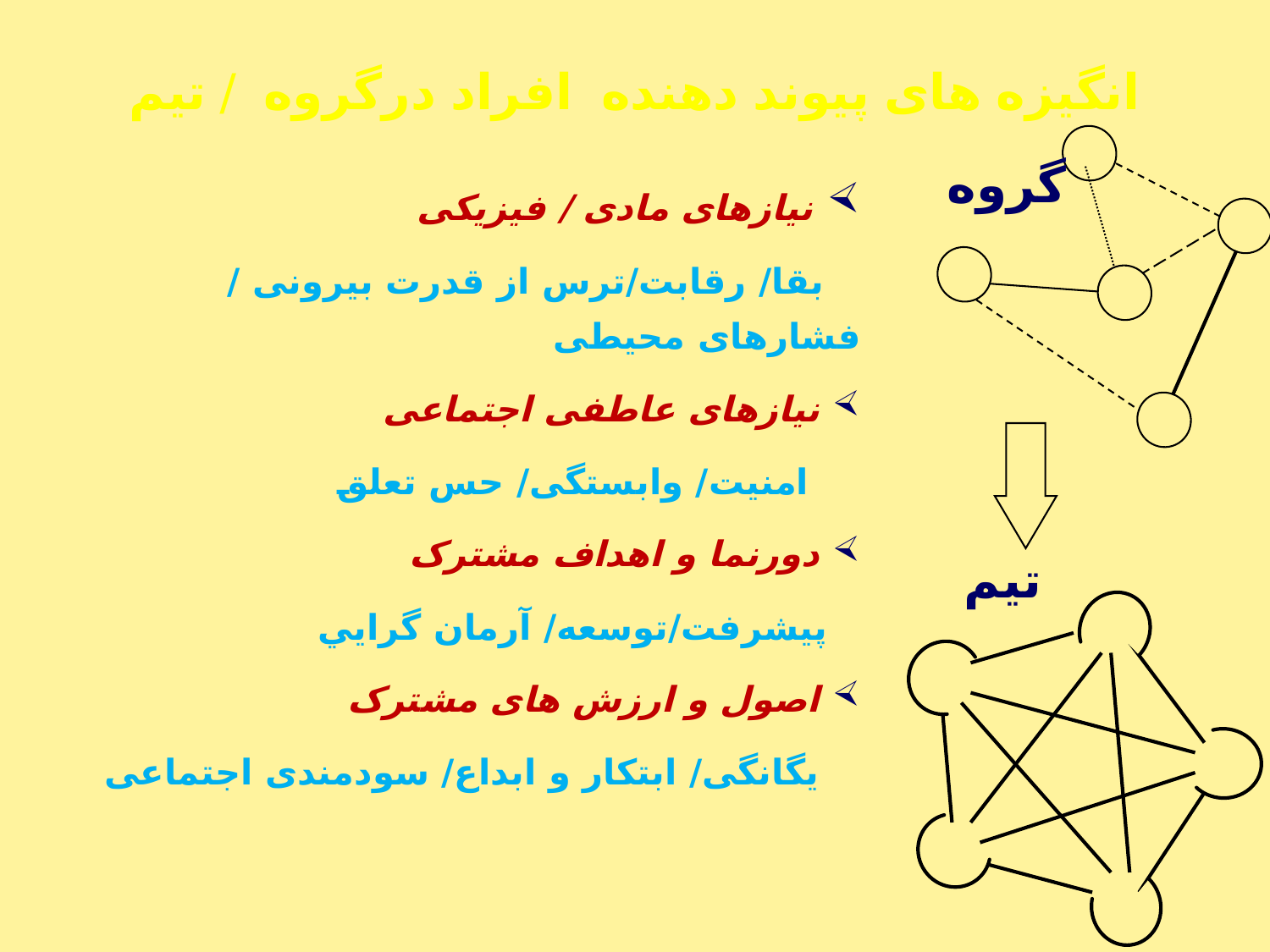

انگيزه های پيوند دهنده  افراد درگروه / تيم

گروه
 نيازهای مادی / فيزيکی
   بقا/ رقابت/ترس از قدرت بيرونی / فشارهای محيطی
 نيازهای عاطفی اجتماعی
     امنيت/ وابستگی/ حس تعلق
 دورنما و اهداف مشترک
   پيشرفت/توسعه/ آرمان گرايي
 اصول و ارزش های مشترک
    يگانگی/ ابتکار و ابداع/ سودمندی اجتماعی

تيم